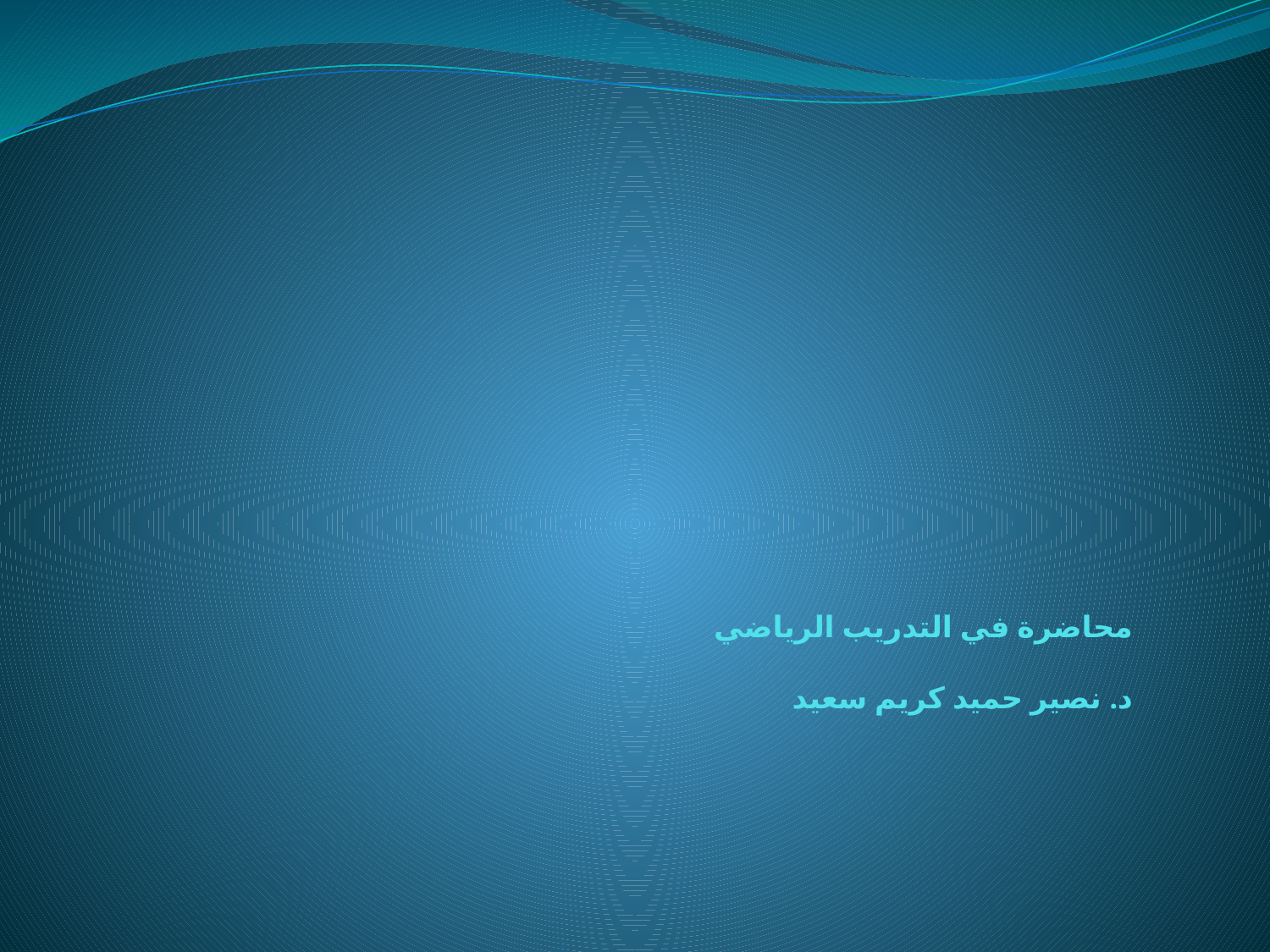

# محاضرة في التدريب الرياضي   د. نصير حميد كريم سعيد